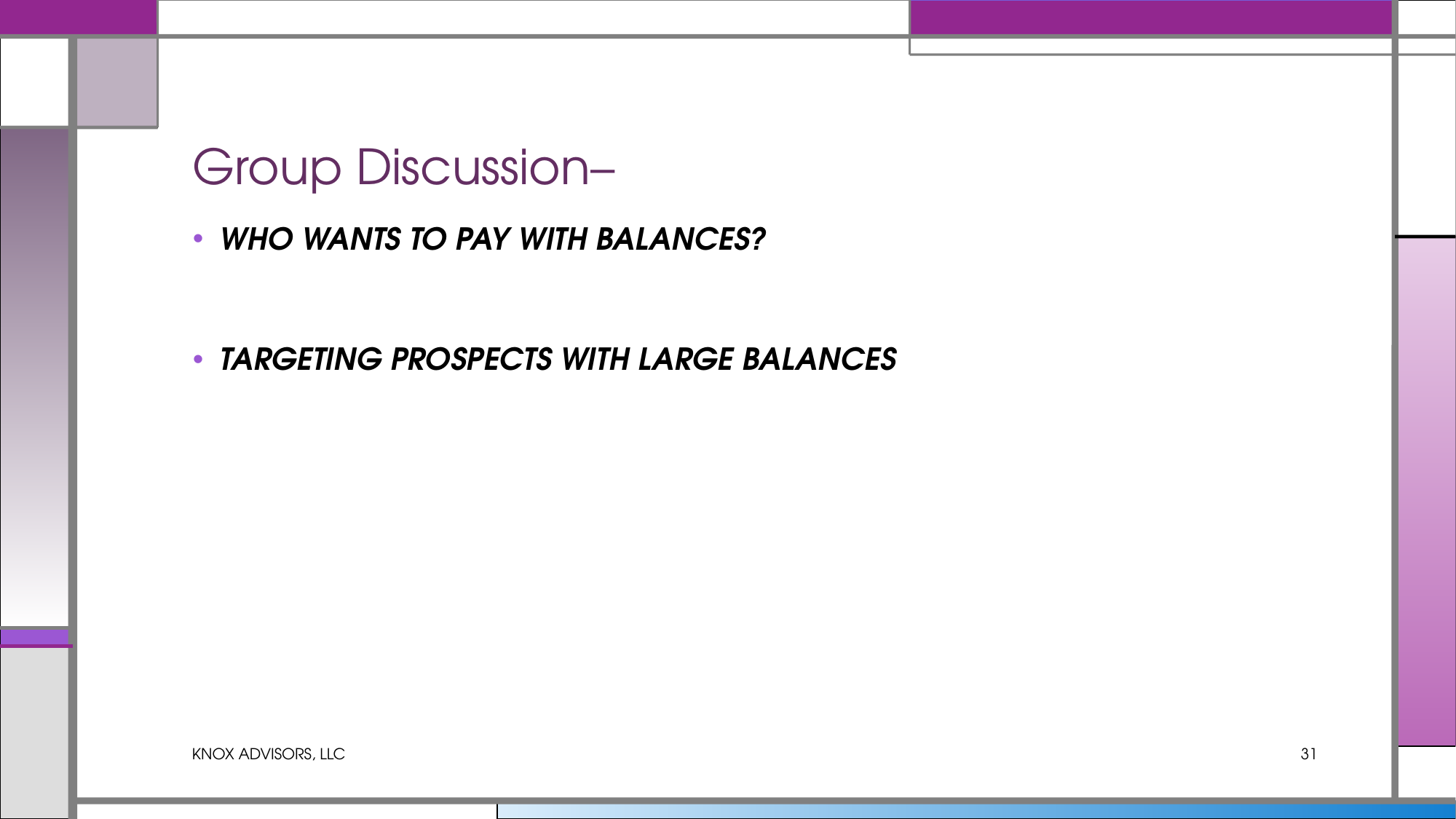

# Group Discussion–
WHO WANTS TO PAY WITH BALANCES?

TARGETING PROSPECTS WITH LARGE BALANCES
KNOX ADVISORS, LLC
31